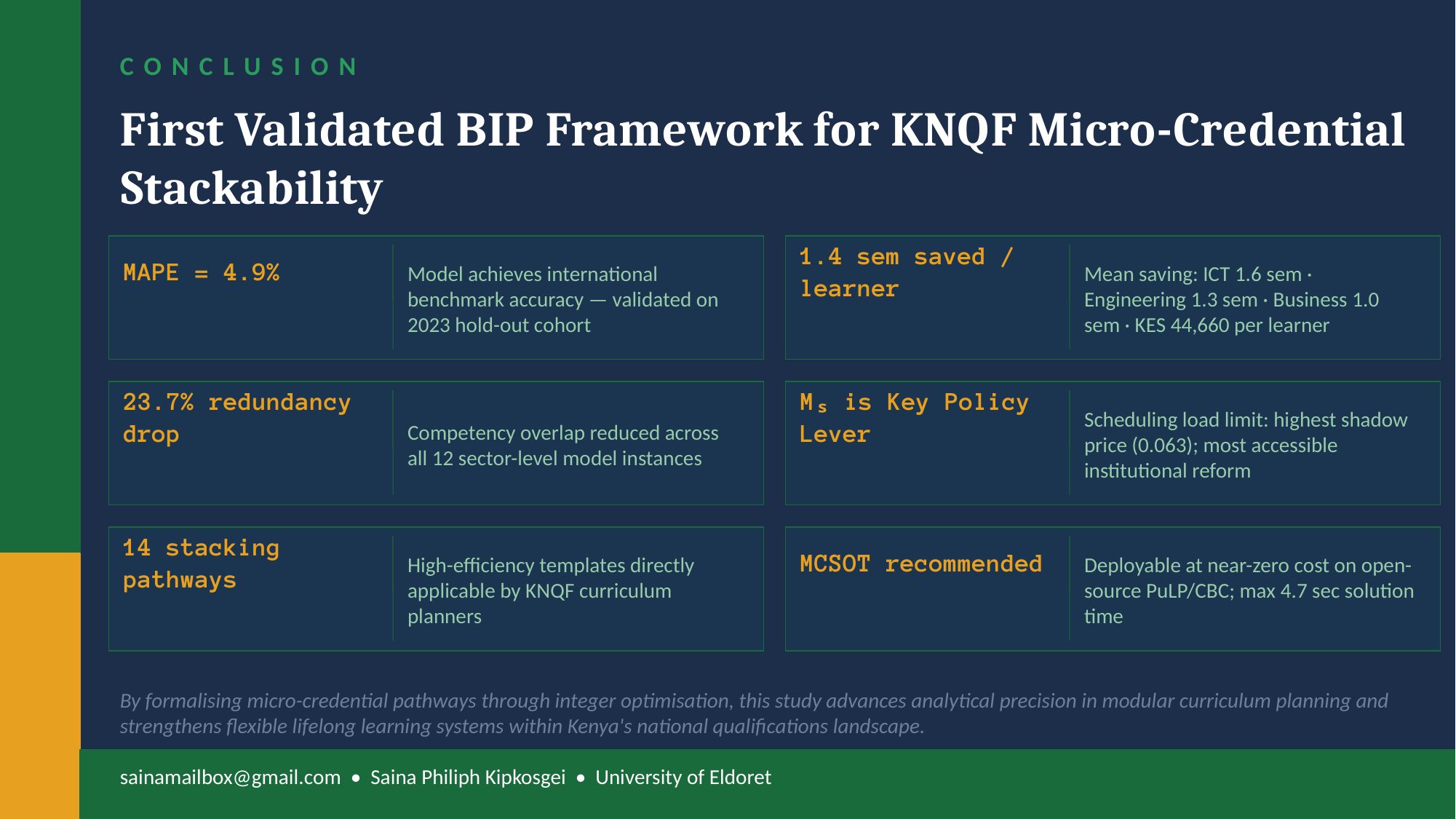

CONCLUSION
First Validated BIP Framework for KNQF Micro-Credential Stackability

MAPE = 4.9%

1.4 sem saved / learner

Model achieves international benchmark accuracy — validated on 2023 hold-out cohort
Mean saving: ICT 1.6 sem · Engineering 1.3 sem · Business 1.0 sem · KES 44,660 per learner

23.7% redundancy drop

Mₛ is Key Policy Lever

Competency overlap reduced across all 12 sector-level model instances
Scheduling load limit: highest shadow price (0.063); most accessible institutional reform

14 stacking pathways

MCSOT recommended

High-efficiency templates directly applicable by KNQF curriculum planners
Deployable at near-zero cost on open-source PuLP/CBC; max 4.7 sec solution time

By formalising micro-credential pathways through integer optimisation, this study advances analytical precision in modular curriculum planning and strengthens flexible lifelong learning systems within Kenya's national qualifications landscape.

sainamailbox@gmail.com  •  Saina Philiph Kipkosgei  •  University of Eldoret